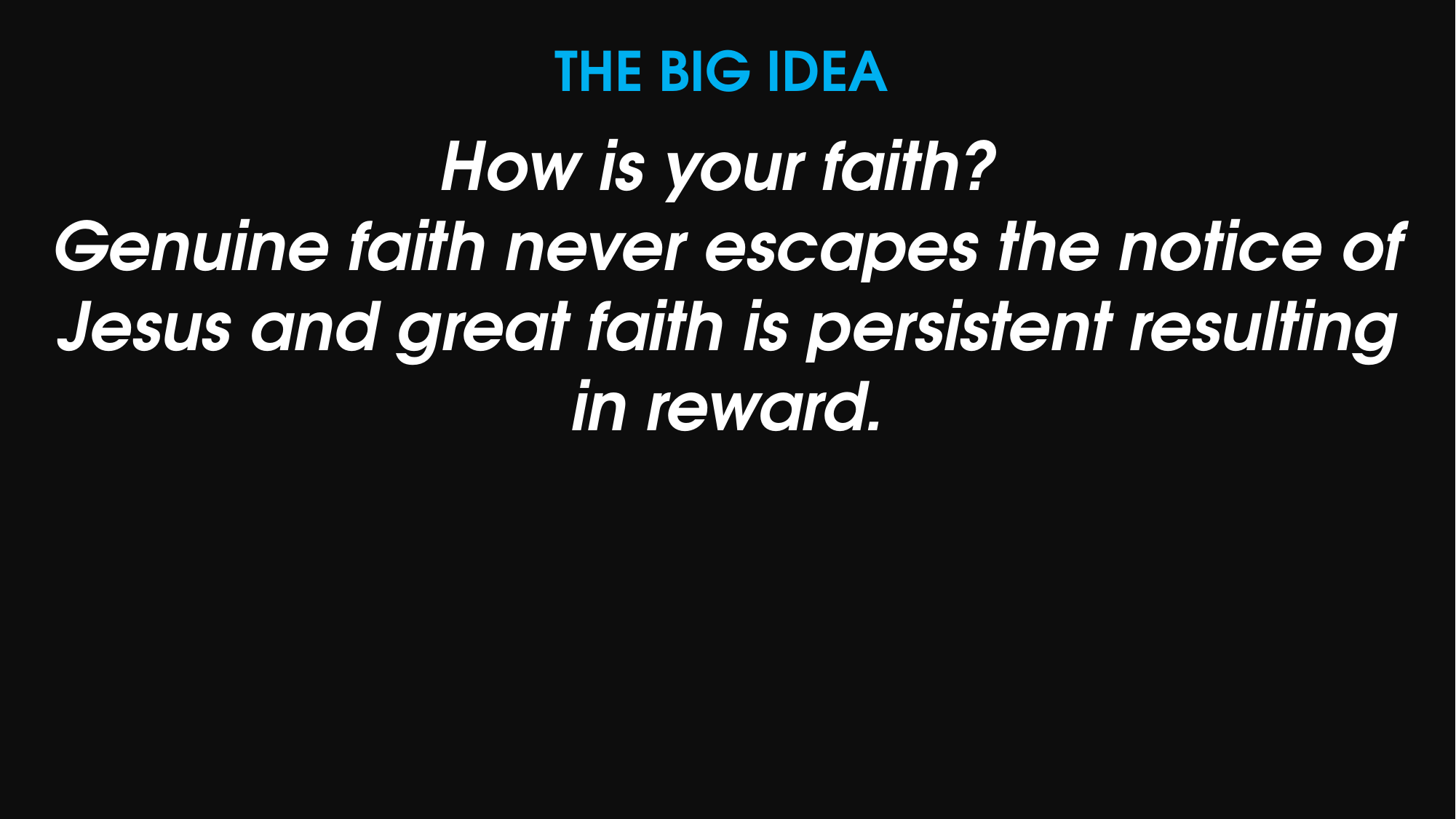

The big idea

How is your faith?
Genuine faith never escapes the notice of Jesus and great faith is persistent resulting in reward.